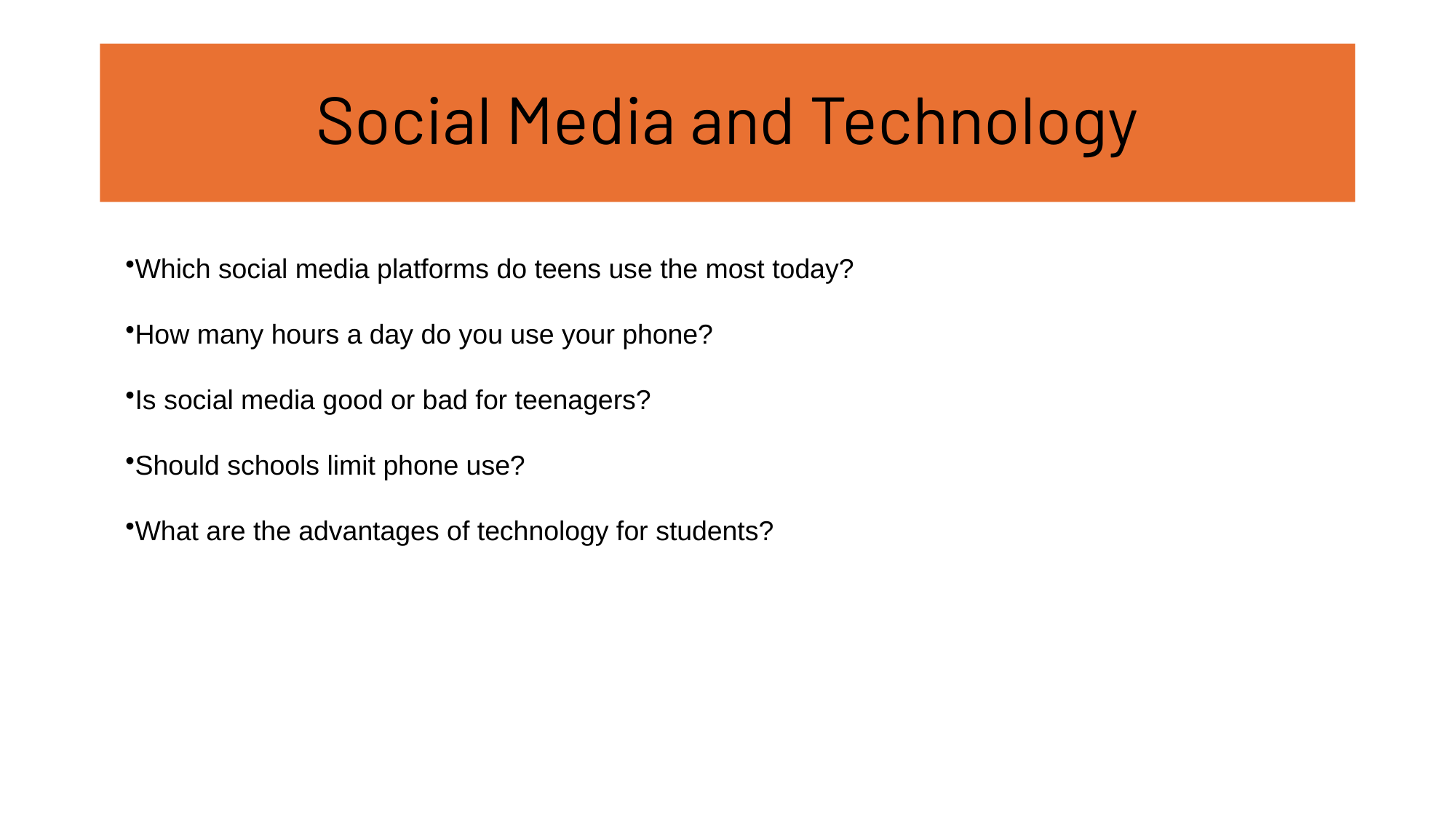

# Social Media and Technology
Which social media platforms do teens use the most today?
How many hours a day do you use your phone?
Is social media good or bad for teenagers?
Should schools limit phone use?
What are the advantages of technology for students?